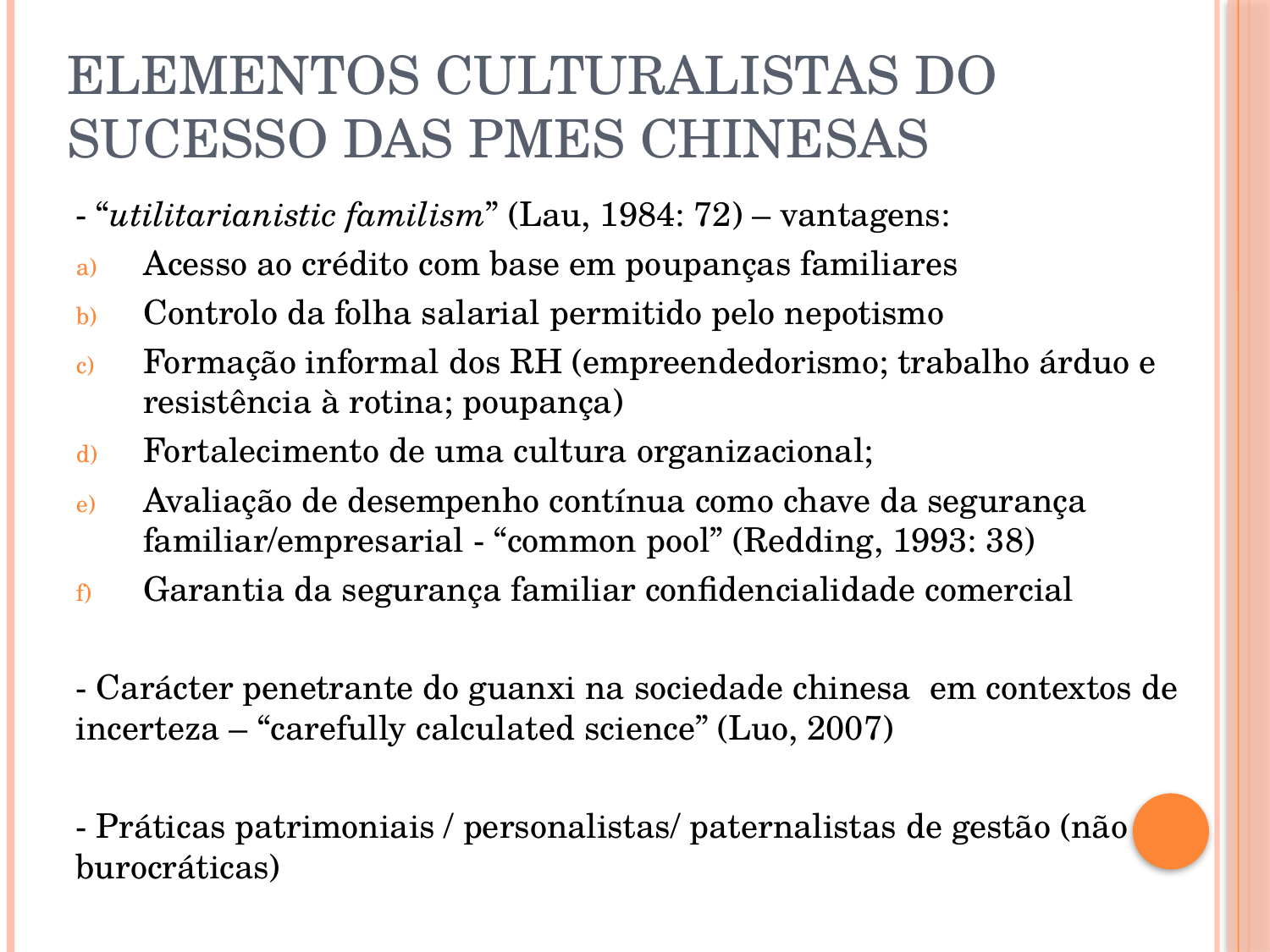

# Elementos culturalistas do sucesso das PMEs chinesas
- “utilitarianistic familism” (Lau, 1984: 72) – vantagens:
Acesso ao crédito com base em poupanças familiares
Controlo da folha salarial permitido pelo nepotismo
Formação informal dos RH (empreendedorismo; trabalho árduo e resistência à rotina; poupança)
Fortalecimento de uma cultura organizacional;
Avaliação de desempenho contínua como chave da segurança familiar/empresarial - “common pool” (Redding, 1993: 38)
Garantia da segurança familiar confidencialidade comercial

- Carácter penetrante do guanxi na sociedade chinesa  em contextos de incerteza – “carefully calculated science” (Luo, 2007)

- Práticas patrimoniais / personalistas/ paternalistas de gestão (não burocráticas)